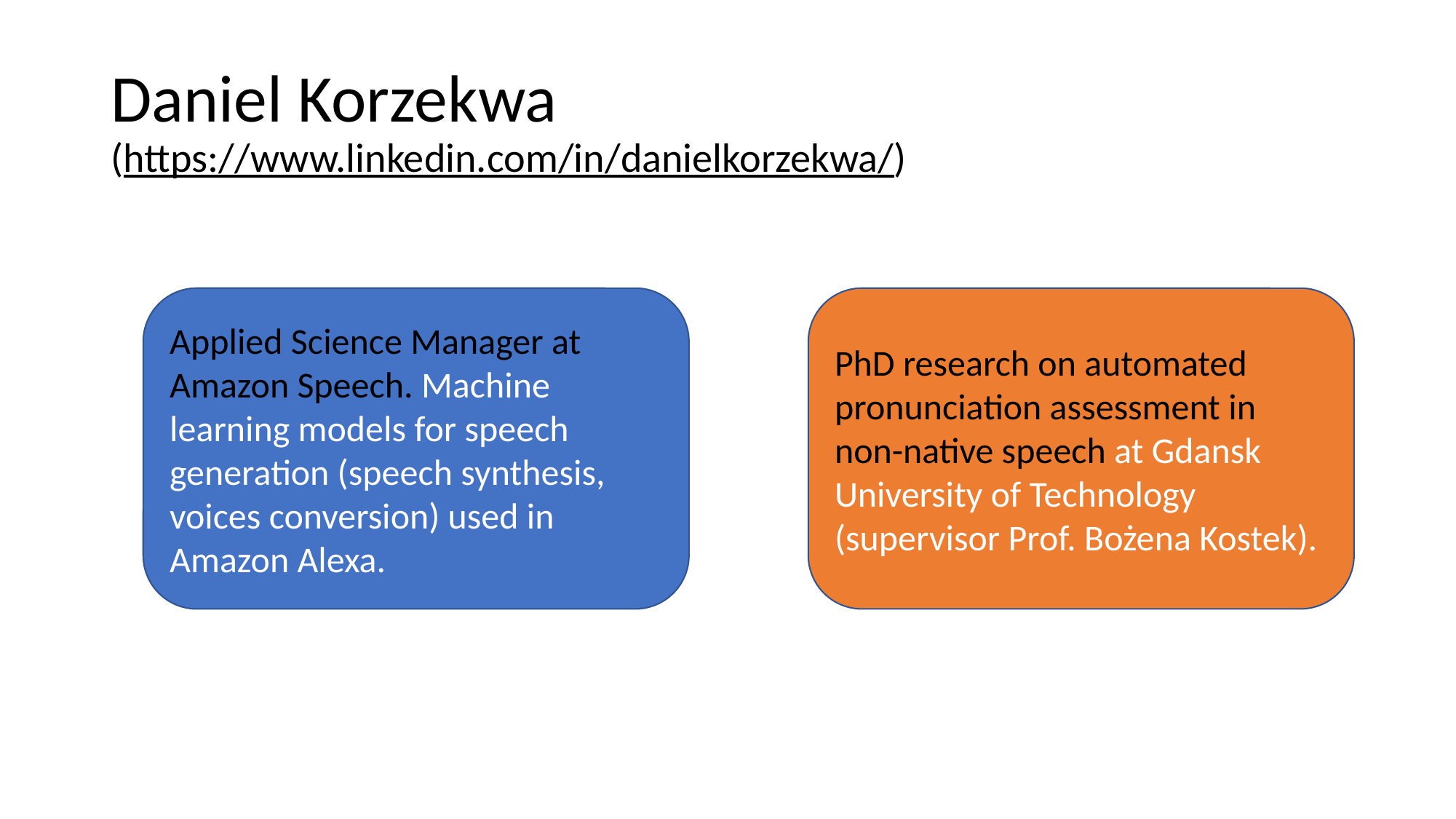

# Daniel Korzekwa (https://www.linkedin.com/in/danielkorzekwa/)
Applied Science Manager at Amazon Speech. Machine learning models for speech generation (speech synthesis, voices conversion) used in Amazon Alexa.
PhD research on automated pronunciation assessment in non-native speech at Gdansk University of Technology (supervisor Prof. Bożena Kostek).